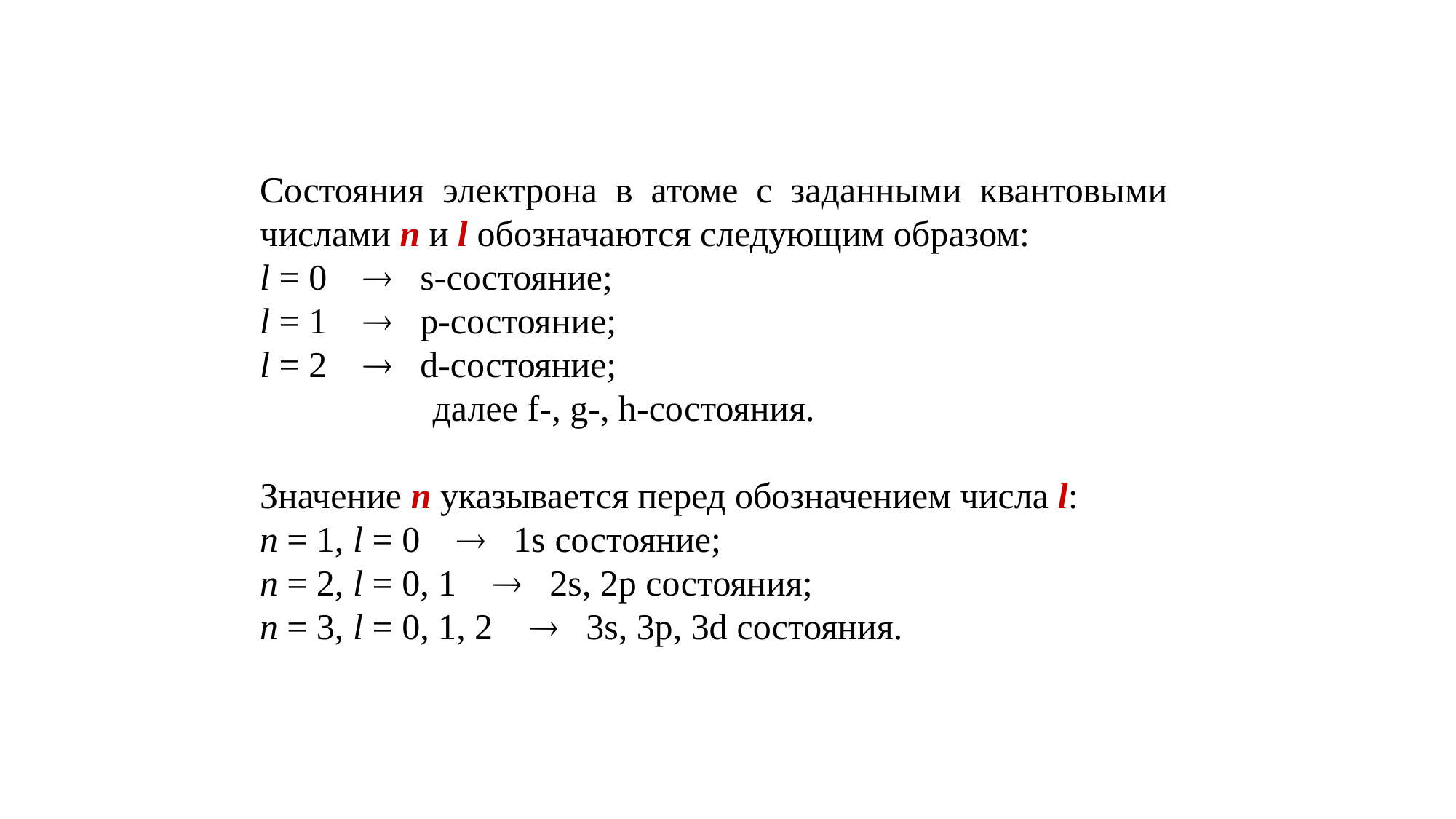

Состояния электрона в атоме с заданными квантовыми числами n и l обозначаются следующим образом:
l = 0    →   s-состояние;
l = 1    →   p-состояние;
l = 2    →   d-состояние;
                   далее f-, g-, h-состояния.

Значение n указывается перед обозначением числа l:
n = 1, l = 0    →   1s состояние;
n = 2, l = 0, 1    →   2s, 2p состояния;
n = 3, l = 0, 1, 2    →   3s, 3p, 3d состояния.